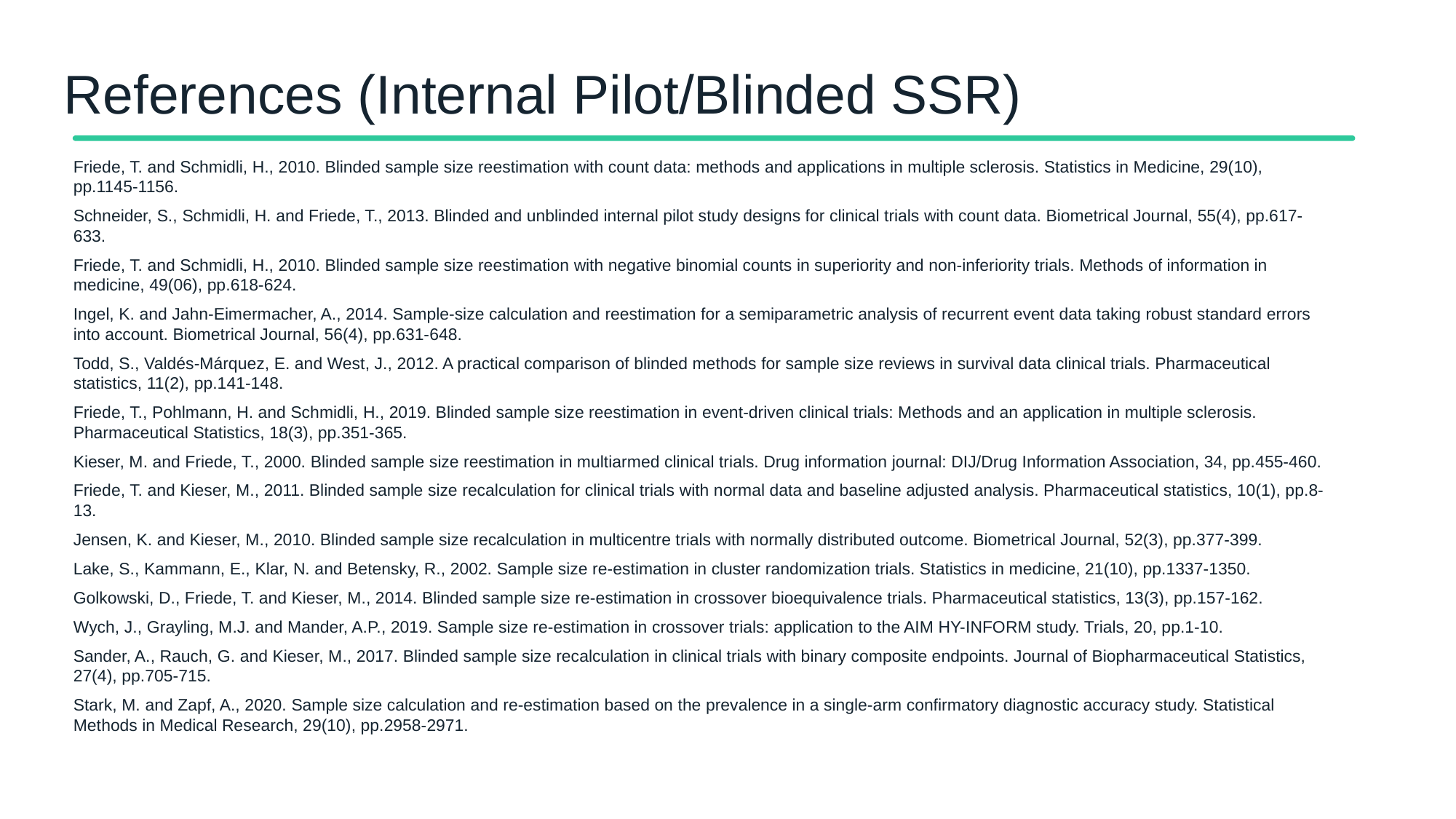

# References (Internal Pilot/Blinded SSR)
Friede, T. and Schmidli, H., 2010. Blinded sample size reestimation with count data: methods and applications in multiple sclerosis. Statistics in Medicine, 29(10), pp.1145-1156.
Schneider, S., Schmidli, H. and Friede, T., 2013. Blinded and unblinded internal pilot study designs for clinical trials with count data. Biometrical Journal, 55(4), pp.617-633.
Friede, T. and Schmidli, H., 2010. Blinded sample size reestimation with negative binomial counts in superiority and non-inferiority trials. Methods of information in medicine, 49(06), pp.618-624.
Ingel, K. and Jahn‐Eimermacher, A., 2014. Sample‐size calculation and reestimation for a semiparametric analysis of recurrent event data taking robust standard errors into account. Biometrical Journal, 56(4), pp.631-648.
Todd, S., Valdés‐Márquez, E. and West, J., 2012. A practical comparison of blinded methods for sample size reviews in survival data clinical trials. Pharmaceutical statistics, 11(2), pp.141-148.
Friede, T., Pohlmann, H. and Schmidli, H., 2019. Blinded sample size reestimation in event‐driven clinical trials: Methods and an application in multiple sclerosis. Pharmaceutical Statistics, 18(3), pp.351-365.
Kieser, M. and Friede, T., 2000. Blinded sample size reestimation in multiarmed clinical trials. Drug information journal: DIJ/Drug Information Association, 34, pp.455-460.
Friede, T. and Kieser, M., 2011. Blinded sample size recalculation for clinical trials with normal data and baseline adjusted analysis. Pharmaceutical statistics, 10(1), pp.8-13.
Jensen, K. and Kieser, M., 2010. Blinded sample size recalculation in multicentre trials with normally distributed outcome. Biometrical Journal, 52(3), pp.377-399.
Lake, S., Kammann, E., Klar, N. and Betensky, R., 2002. Sample size re‐estimation in cluster randomization trials. Statistics in medicine, 21(10), pp.1337-1350.
Golkowski, D., Friede, T. and Kieser, M., 2014. Blinded sample size re‐estimation in crossover bioequivalence trials. Pharmaceutical statistics, 13(3), pp.157-162.
Wych, J., Grayling, M.J. and Mander, A.P., 2019. Sample size re-estimation in crossover trials: application to the AIM HY-INFORM study. Trials, 20, pp.1-10.
Sander, A., Rauch, G. and Kieser, M., 2017. Blinded sample size recalculation in clinical trials with binary composite endpoints. Journal of Biopharmaceutical Statistics, 27(4), pp.705-715.
Stark, M. and Zapf, A., 2020. Sample size calculation and re-estimation based on the prevalence in a single-arm confirmatory diagnostic accuracy study. Statistical Methods in Medical Research, 29(10), pp.2958-2971.